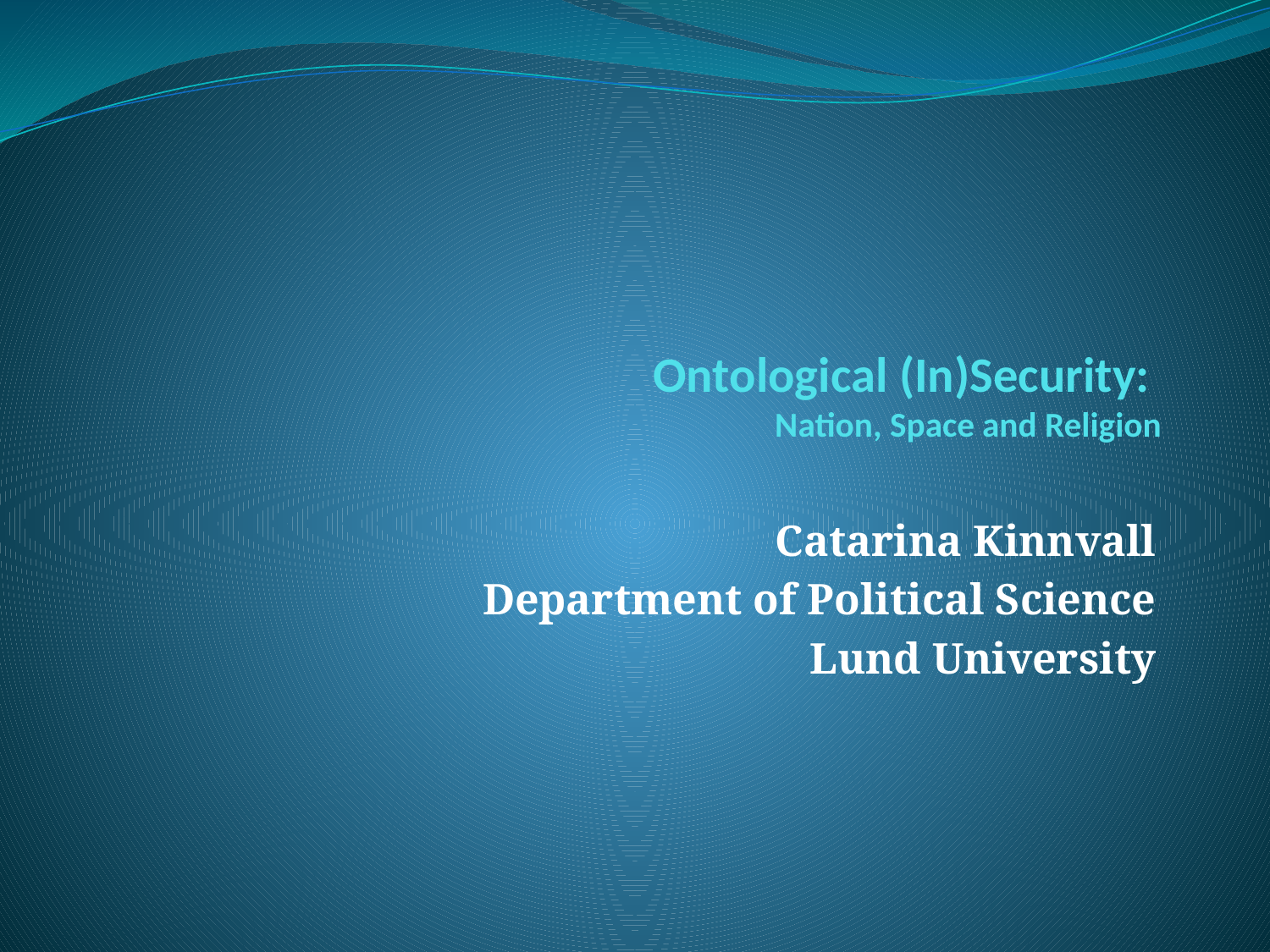

# Ontological (In)Security: Nation, Space and Religion

Catarina Kinnvall
Department of Political Science
Lund University